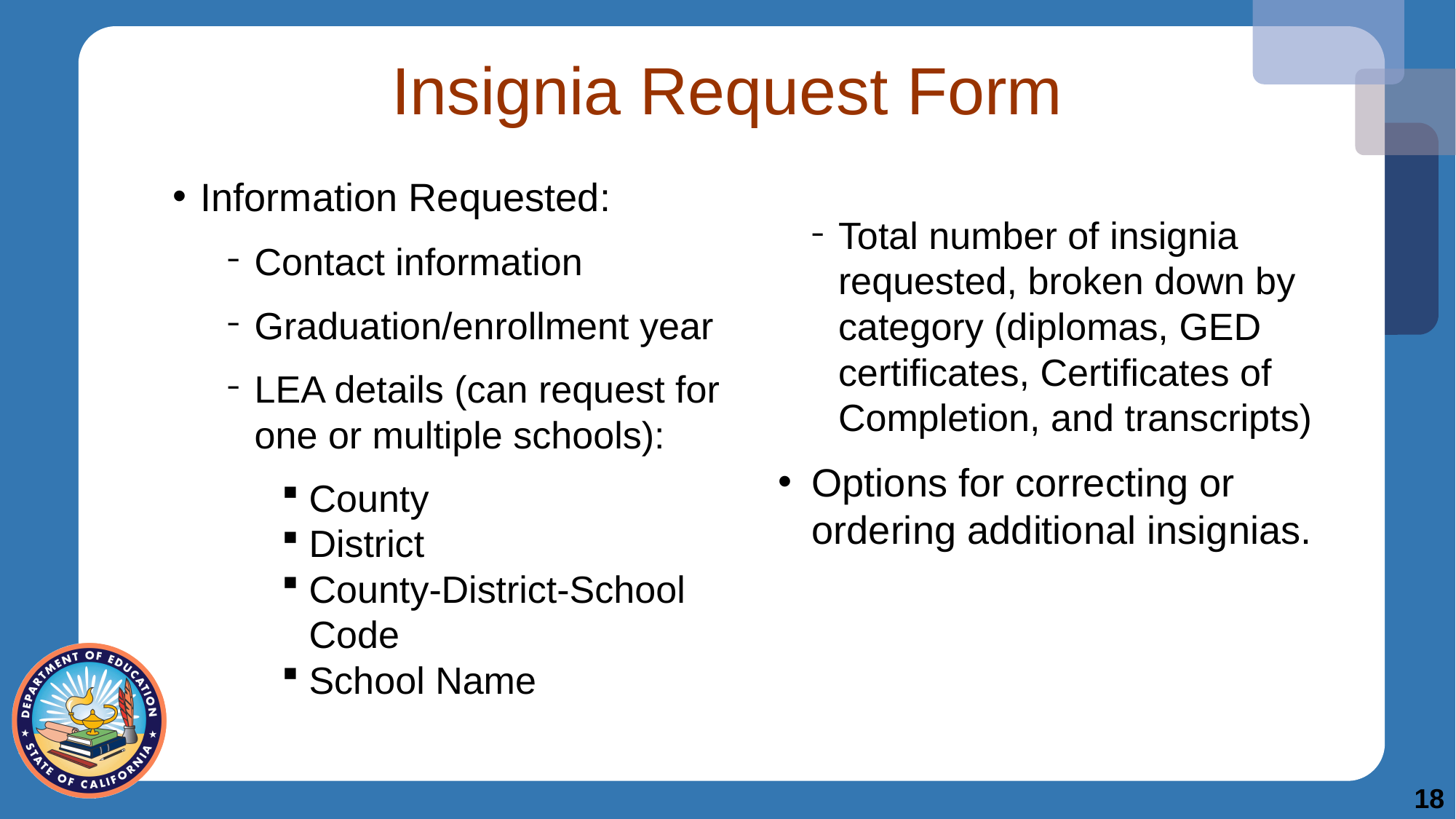

# Insignia Request Form
Information Requested:
Contact information
Graduation/enrollment year
LEA details (can request for one or multiple schools):
County
District
County-District-School Code
School Name

Total number of insignia requested, broken down by category (diplomas, GED certificates, Certificates of Completion, and transcripts)
Options for correcting or ordering additional insignias.
18